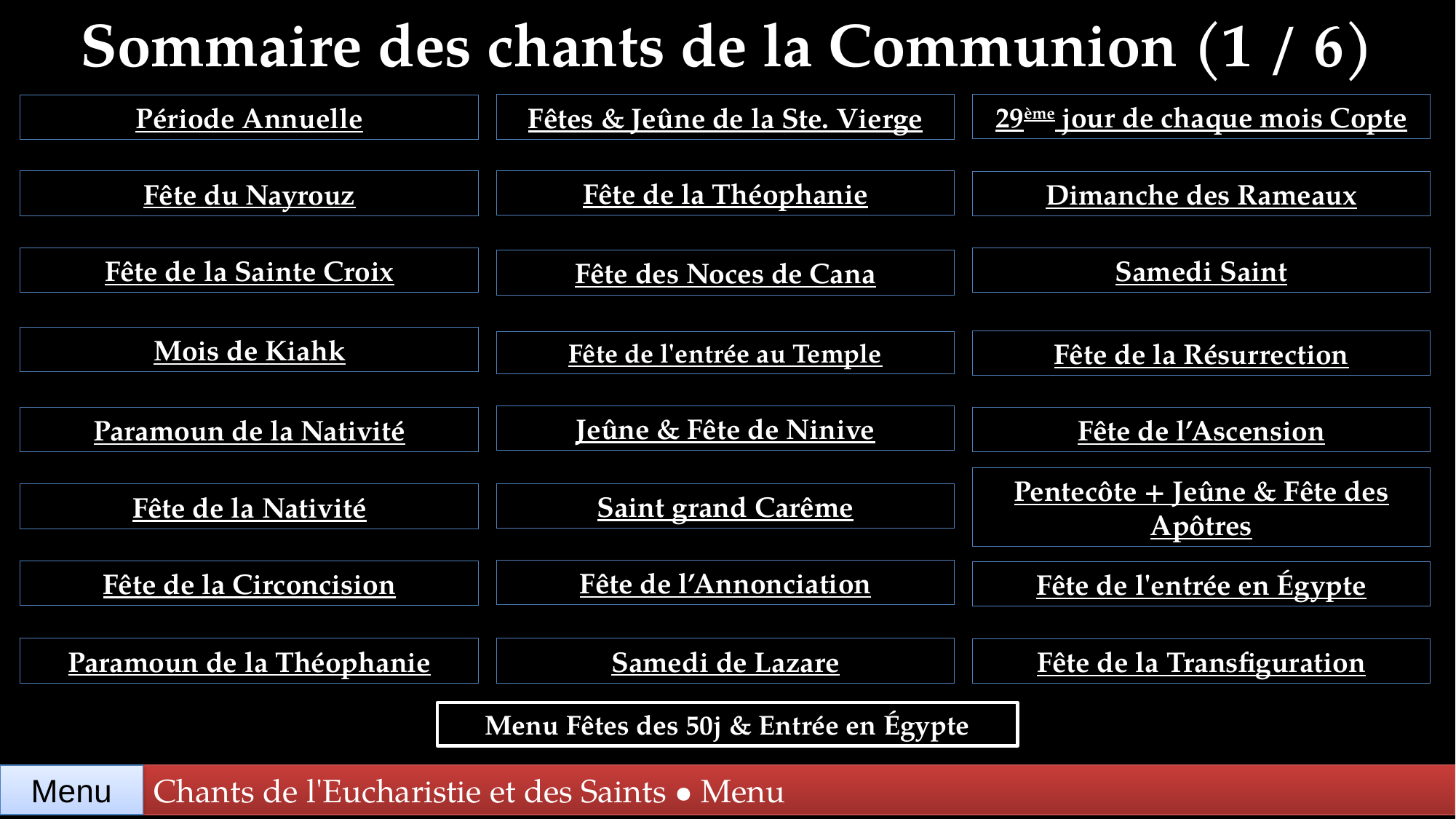

Sommaire des chants de la Communion (1 / 6)
29ème jour de chaque mois Copte
Période Annuelle
Fête de la Théophanie
Fête du Nayrouz
Dimanche des Rameaux
Samedi Saint
Fête de la Sainte Croix
Fête des Noces de Cana
Mois de Kiahk
Fête de la Résurrection
Fête de l'entrée au Temple
Jeûne & Fête de Ninive
Paramoun de la Nativité
Fête de l’Ascension
Pentecôte + Jeûne & Fête des Apôtres
Saint grand Carême
Fête de la Nativité
Fête de l’Annonciation
Fête de la Circoncision
Fête de l'entrée en Égypte
Paramoun de la Théophanie
Samedi de Lazare
Fête de la Transfiguration
Fêtes & Jeûne de la Ste. Vierge
Menu Fêtes des 50j & Entrée en Égypte
Chants de l'Eucharistie et des Saints • Menu
Menu
Hymnes des Glorifications des Saints
Cantiques Adam des Saints
Doxologies Adam des Saints
Cantiques Watos des Saints
Doxologies Adam des Fêtes & Jeûnes